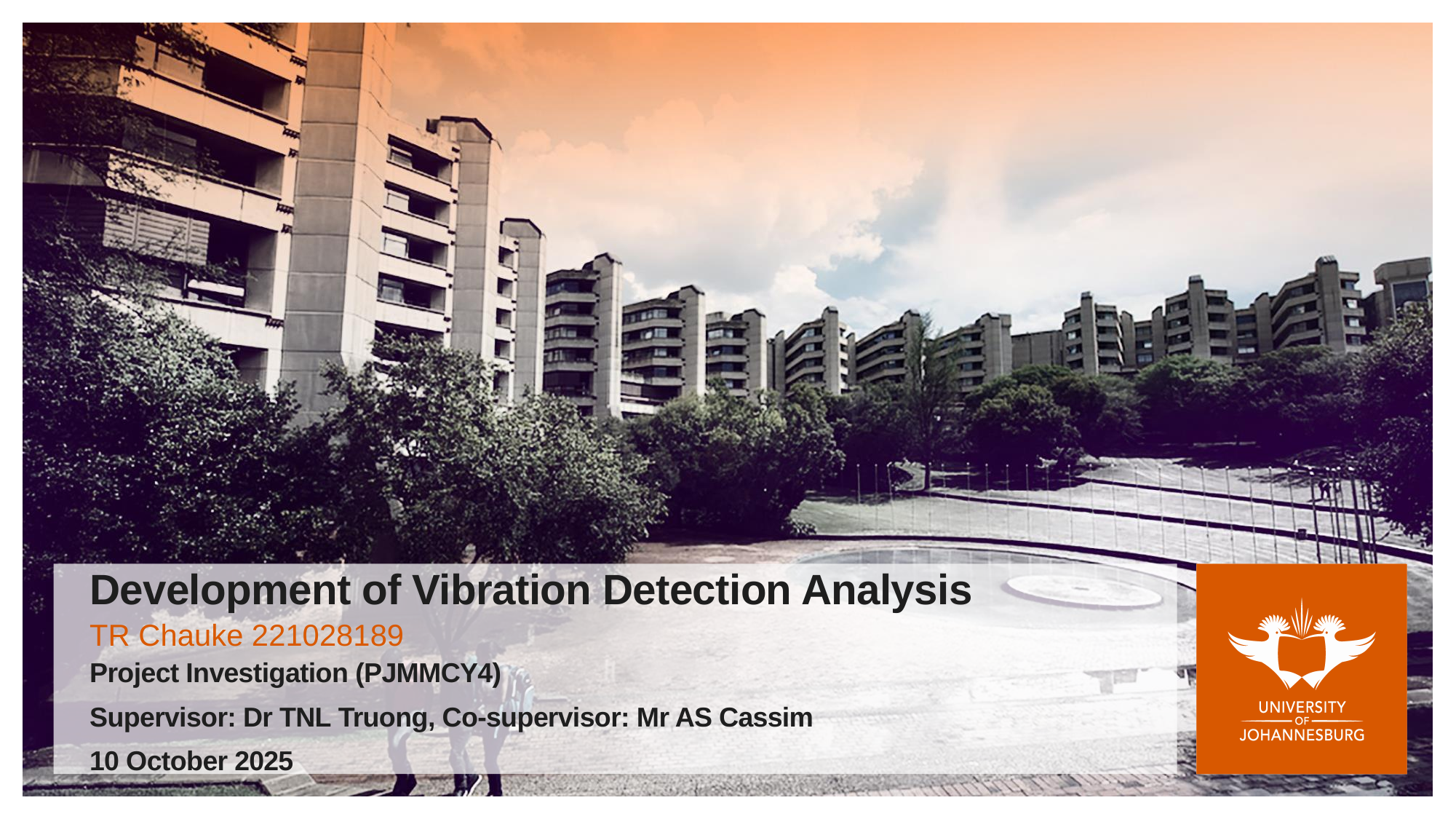

# Development of Vibration Detection Analysis
TR Chauke 221028189
Project Investigation (PJMMCY4)
Supervisor: Dr TNL Truong, Co-supervisor: Mr AS Cassim
10 October 2025